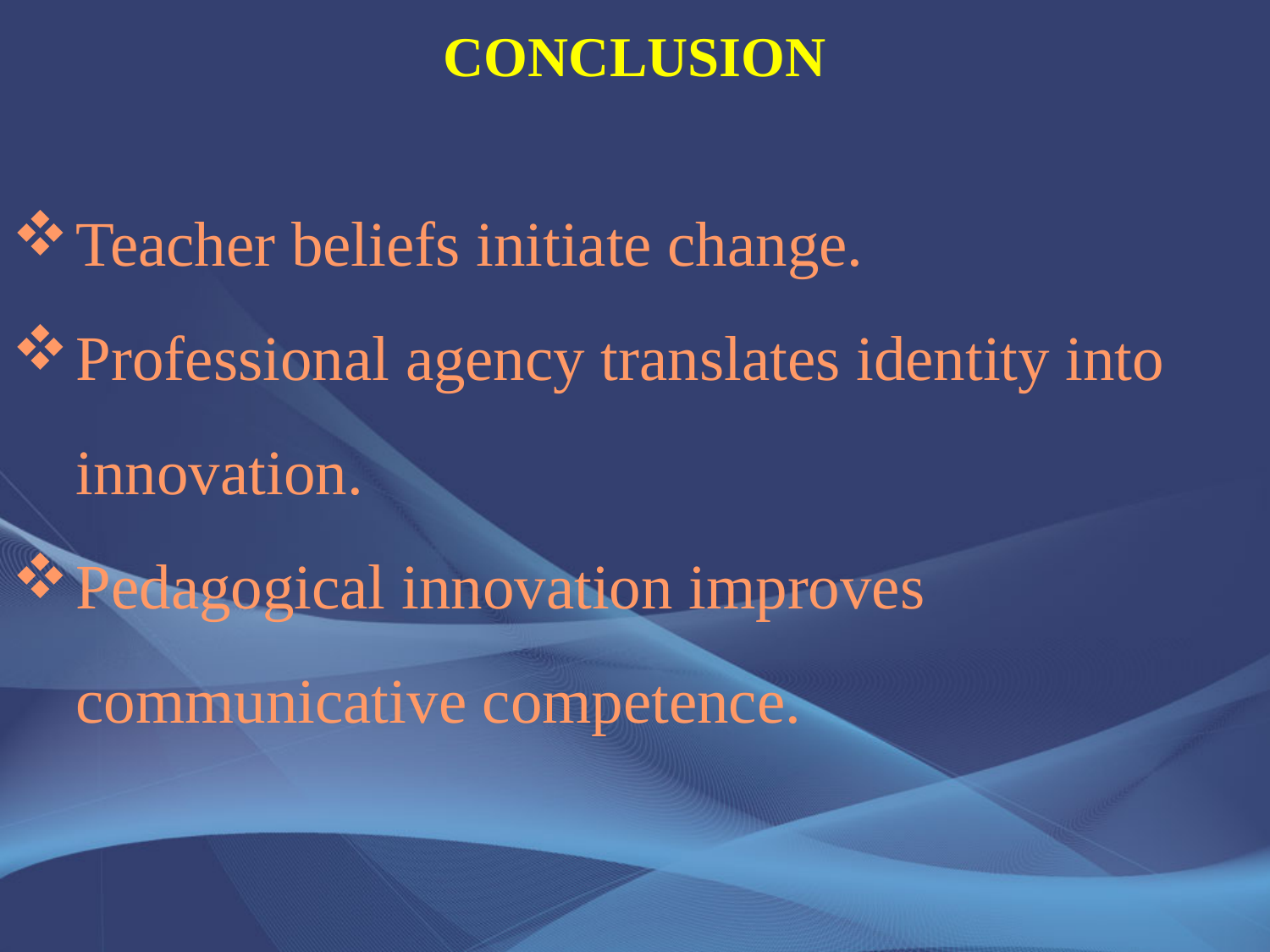

# CONCLUSION
Teacher beliefs initiate change.
Professional agency translates identity into innovation.
Pedagogical innovation improves communicative competence.